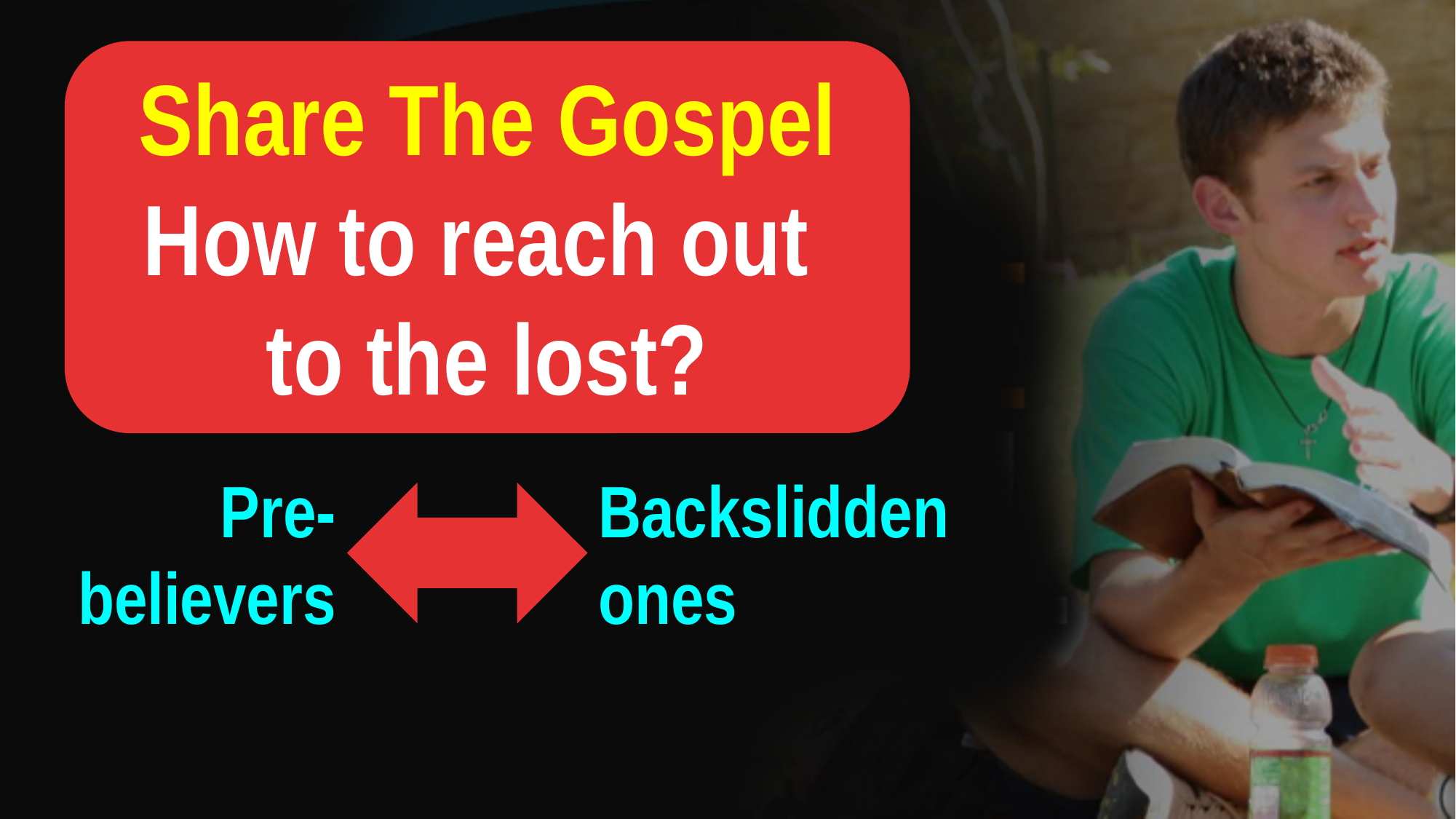

Share The Gospel
How to reach out
to the lost?
Pre-believers
Backslidden ones